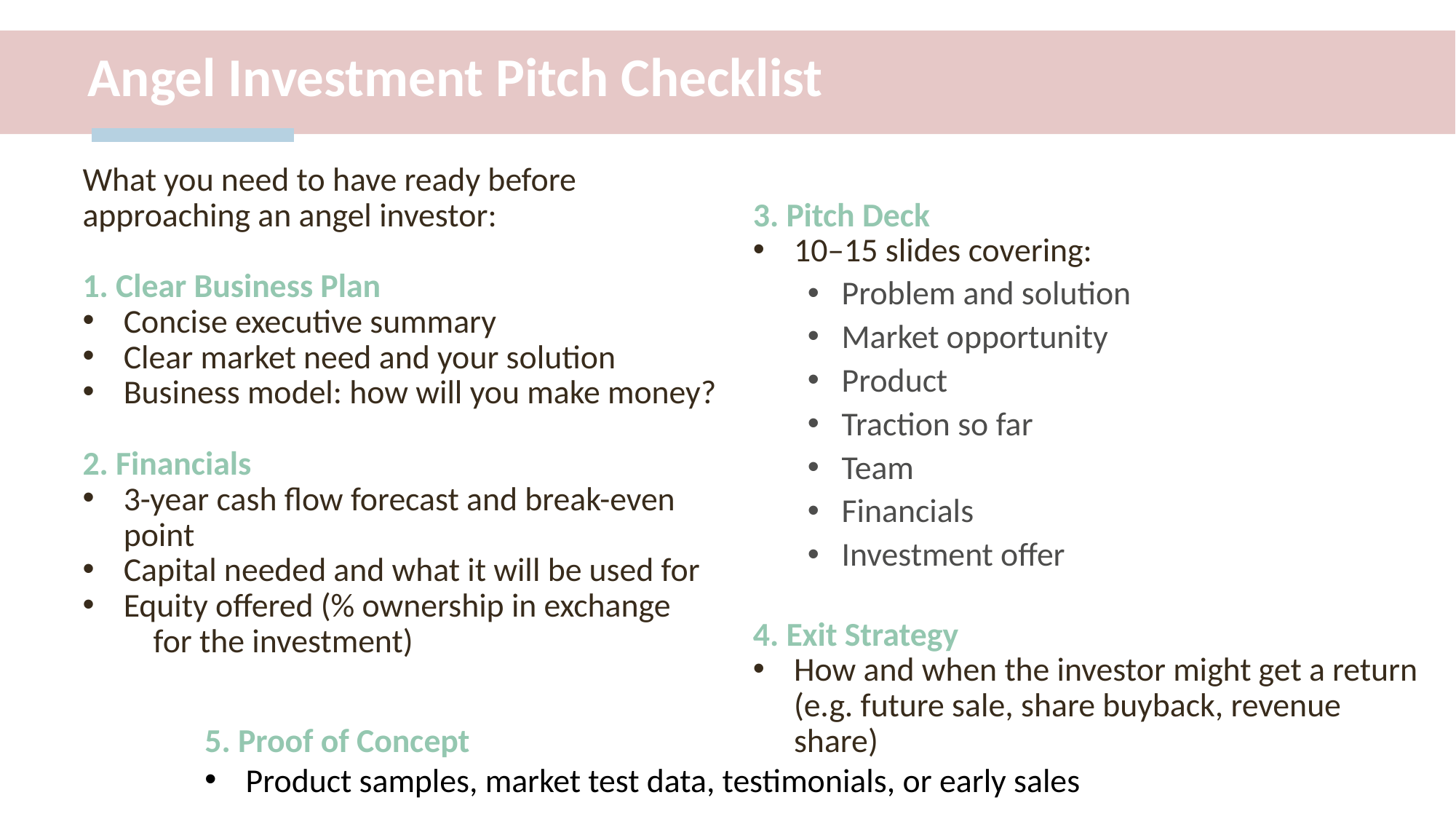

Angel Investment Pitch Checklist

What you need to have ready before  approaching an angel investor:

1. Clear Business Plan
Concise executive summary
Clear market need and your solution
Business model: how will you make money?

2. Financials
3-year cash flow forecast and break-even point
Capital needed and what it will be used for
Equity offered (% ownership in exchange               for the investment)

3. Pitch Deck
10–15 slides covering:
Problem and solution
Market opportunity
Product
Traction so far
Team
Financials
Investment offer

4. Exit Strategy
How and when the investor might get a return (e.g. future sale, share buyback, revenue share)

5. Proof of Concept
Product samples, market test data, testimonials, or early sales